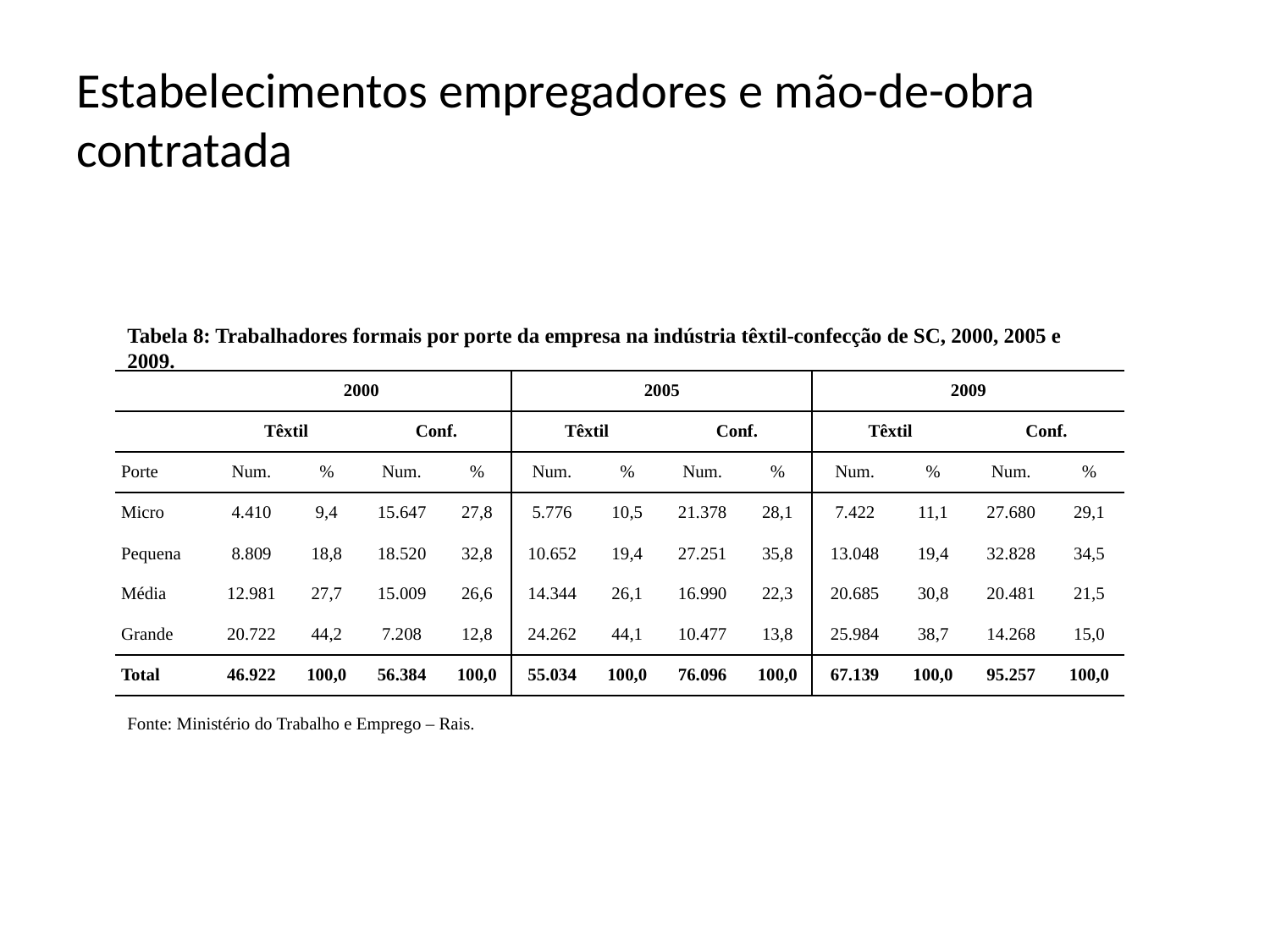

# Estabelecimentos empregadores e mão-de-obra contratada
Tabela 8: Trabalhadores formais por porte da empresa na indústria têxtil-confecção de SC, 2000, 2005 e 2009.

|  | 2000 |  |  |  | 2005 |  |  |  | 2009 |  |  |  |
| --- | --- | --- | --- | --- | --- | --- | --- | --- | --- | --- | --- | --- |
|  | Têxtil |  | Conf. |  | Têxtil |  | Conf. |  | Têxtil |  | Conf. |  |
| Porte | Num. | % | Num. | % | Num. | % | Num. | % | Num. | % | Num. | % |
| Micro | 4.410 | 9,4 | 15.647 | 27,8 | 5.776 | 10,5 | 21.378 | 28,1 | 7.422 | 11,1 | 27.680 | 29,1 |
| Pequena | 8.809 | 18,8 | 18.520 | 32,8 | 10.652 | 19,4 | 27.251 | 35,8 | 13.048 | 19,4 | 32.828 | 34,5 |
| Média | 12.981 | 27,7 | 15.009 | 26,6 | 14.344 | 26,1 | 16.990 | 22,3 | 20.685 | 30,8 | 20.481 | 21,5 |
| Grande | 20.722 | 44,2 | 7.208 | 12,8 | 24.262 | 44,1 | 10.477 | 13,8 | 25.984 | 38,7 | 14.268 | 15,0 |
| Total | 46.922 | 100,0 | 56.384 | 100,0 | 55.034 | 100,0 | 76.096 | 100,0 | 67.139 | 100,0 | 95.257 | 100,0 |
Fonte: Ministério do Trabalho e Emprego – Rais.